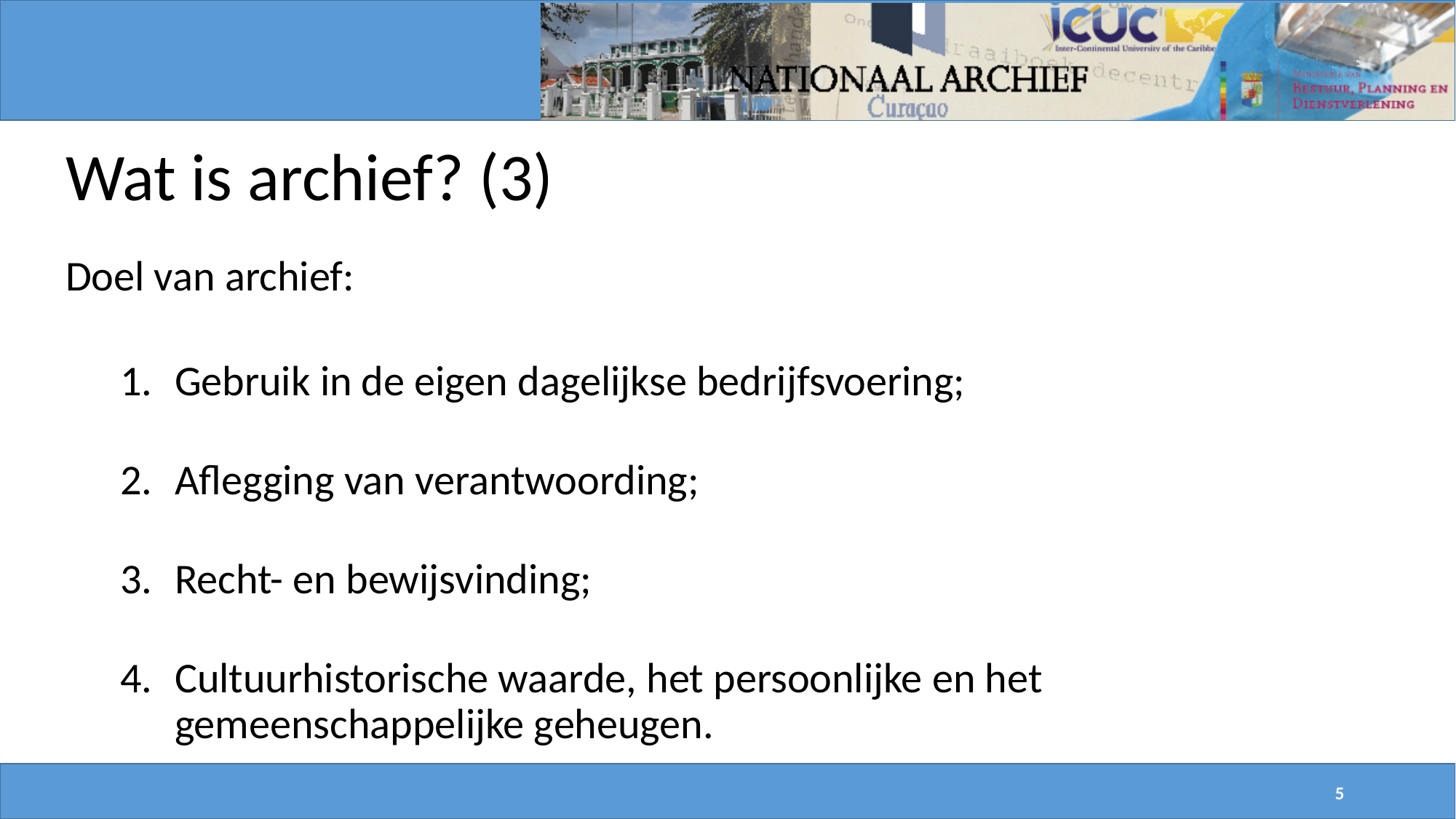

# Wat is archief? (3)
Doel van archief:
Gebruik in de eigen dagelijkse bedrijfsvoering;
Aflegging van verantwoording;
Recht- en bewijsvinding;
Cultuurhistorische waarde, het persoonlijke en het gemeenschappelijke geheugen.

5